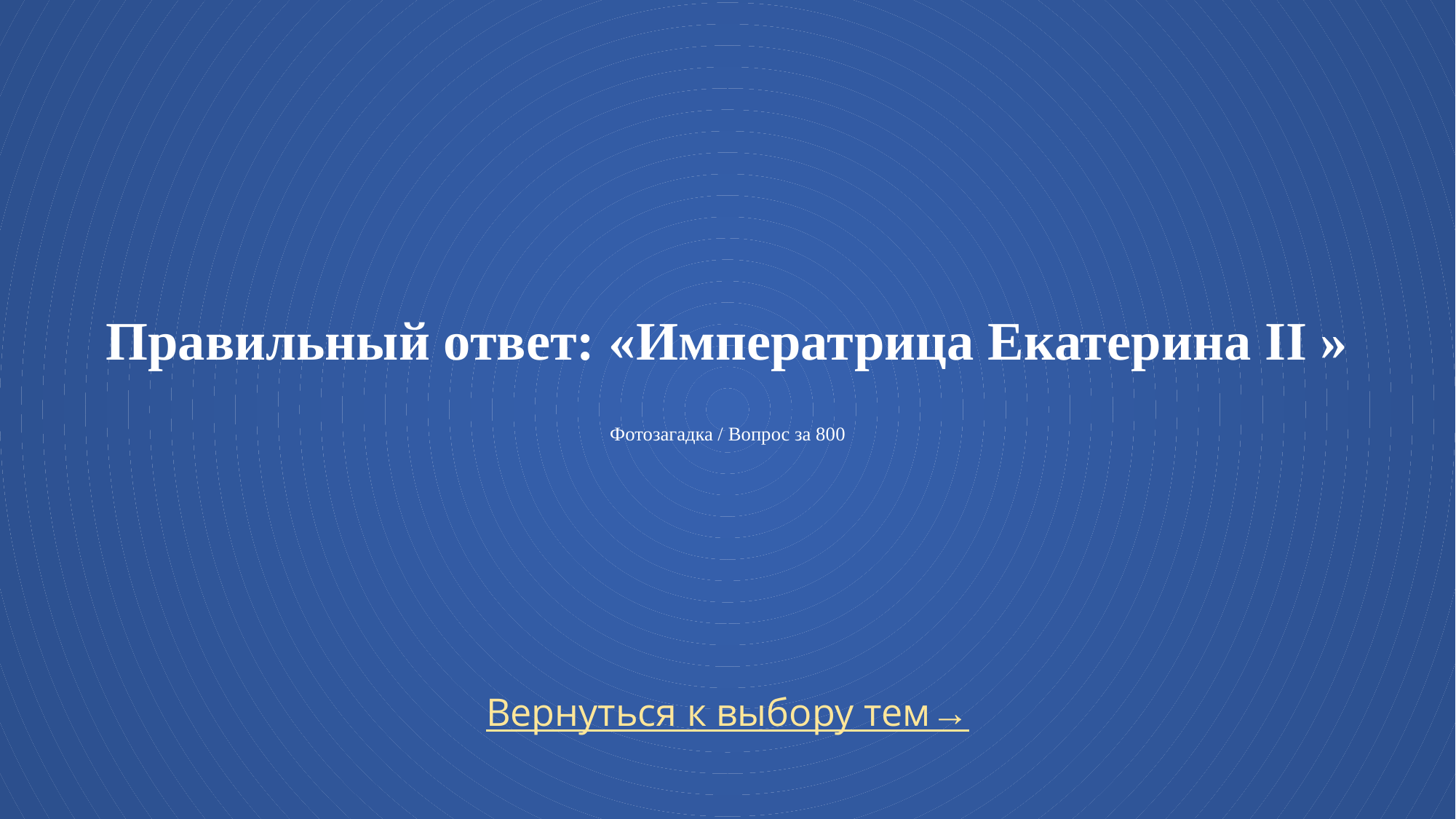

# Правильный ответ: «Императрица Екатерина II » Фотозагадка / Вопрос за 800
Вернуться к выбору тем→